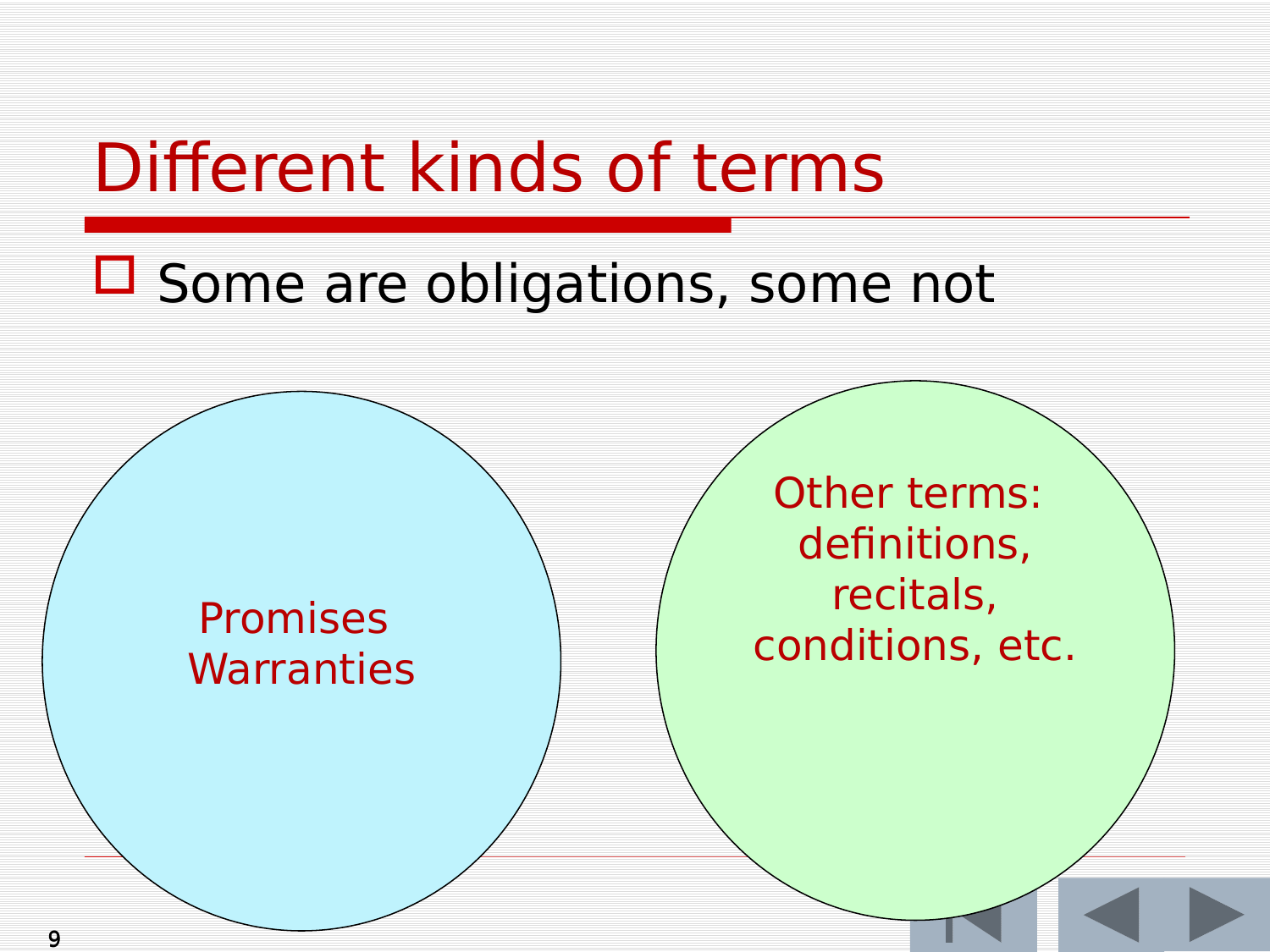

# Different kinds of terms
Some are obligations, some not
Other terms:
definitions, recitals, conditions, etc.

     Promises
Warranties
9
9